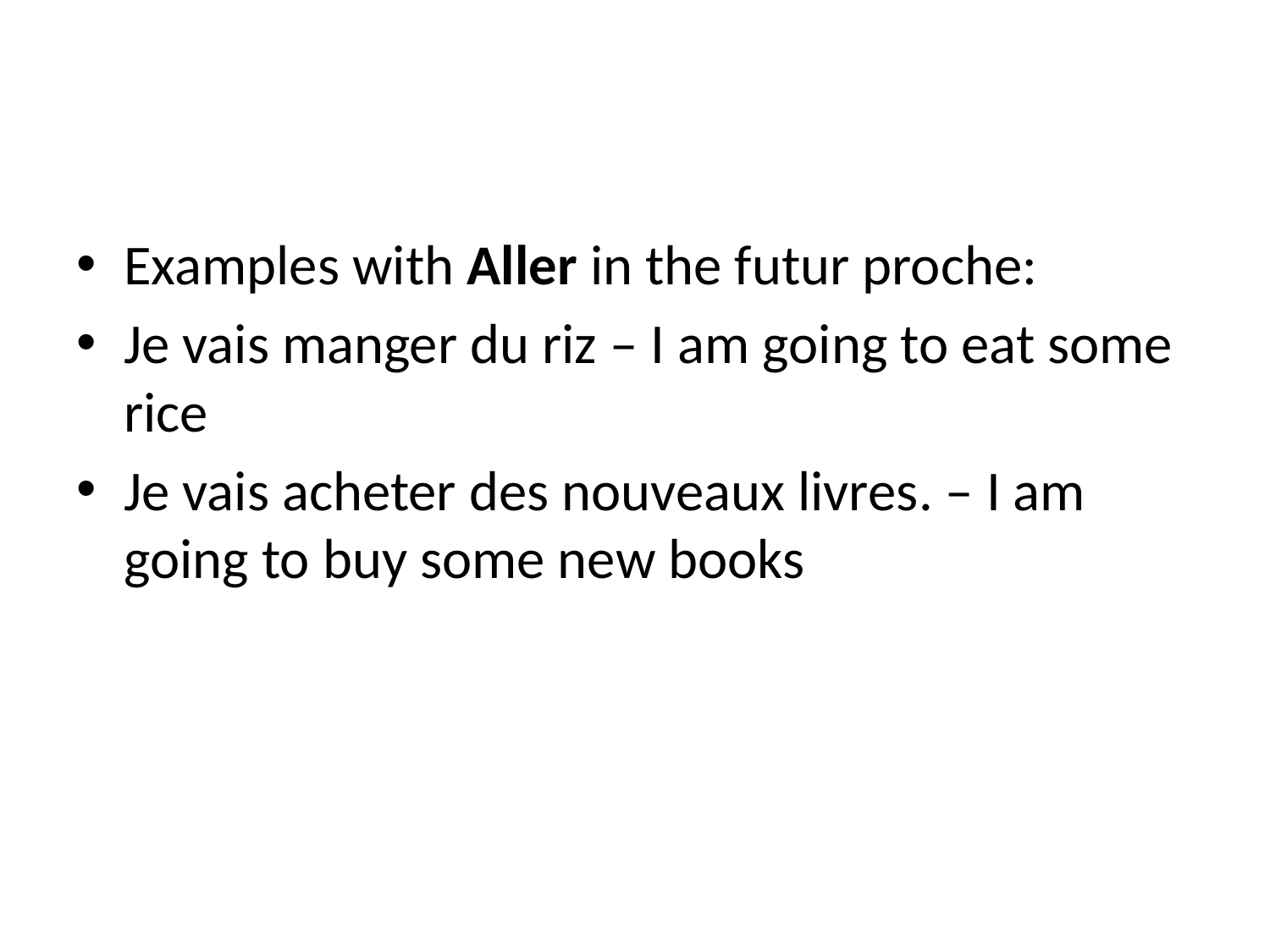

Examples with Aller in the futur proche:
Je vais manger du riz – I am going to eat some rice
Je vais acheter des nouveaux livres. – I am going to buy some new books